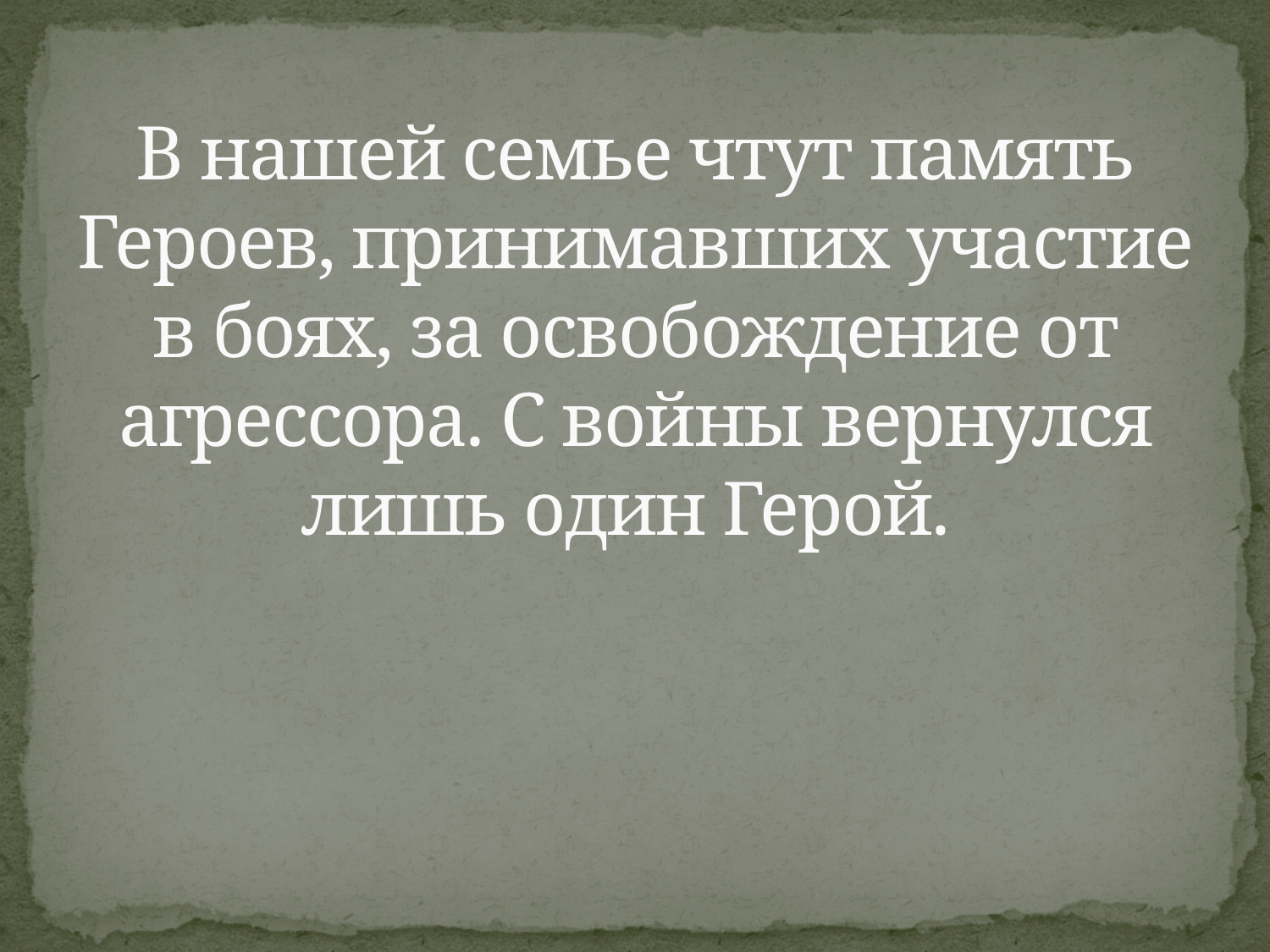

# В нашей семье чтут память Героев, принимавших участие в боях, за освобождение от агрессора. С войны вернулся лишь один Герой.